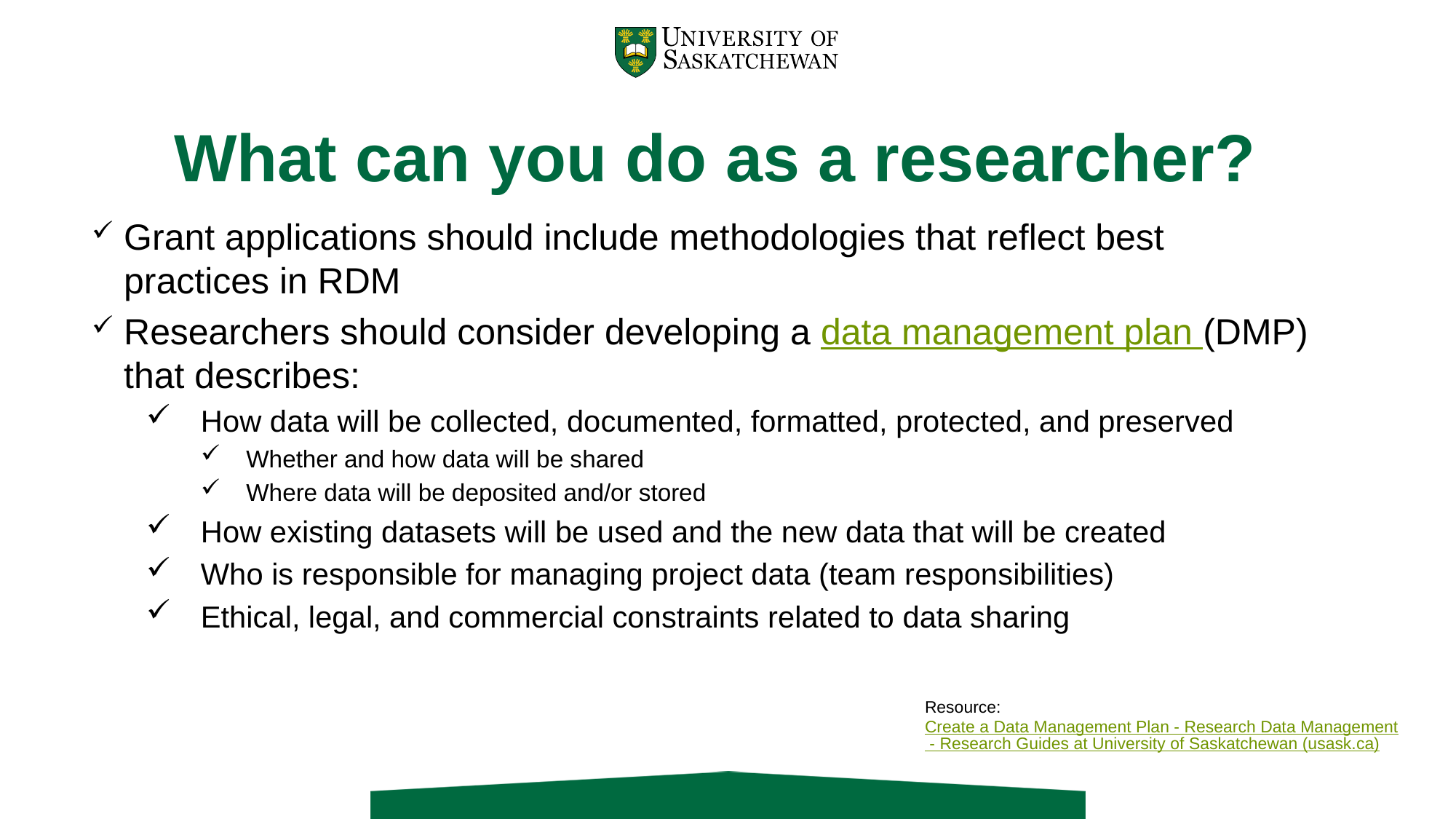

# What can you do as a researcher?
Grant applications should include methodologies that reflect best practices in RDM
Researchers should consider developing a data management plan (DMP) that describes:
How data will be collected, documented, formatted, protected, and preserved
Whether and how data will be shared
Where data will be deposited and/or stored
How existing datasets will be used and the new data that will be created
Who is responsible for managing project data (team responsibilities)
Ethical, legal, and commercial constraints related to data sharing
Resource:
Create a Data Management Plan - Research Data Management - Research Guides at University of Saskatchewan (usask.ca)